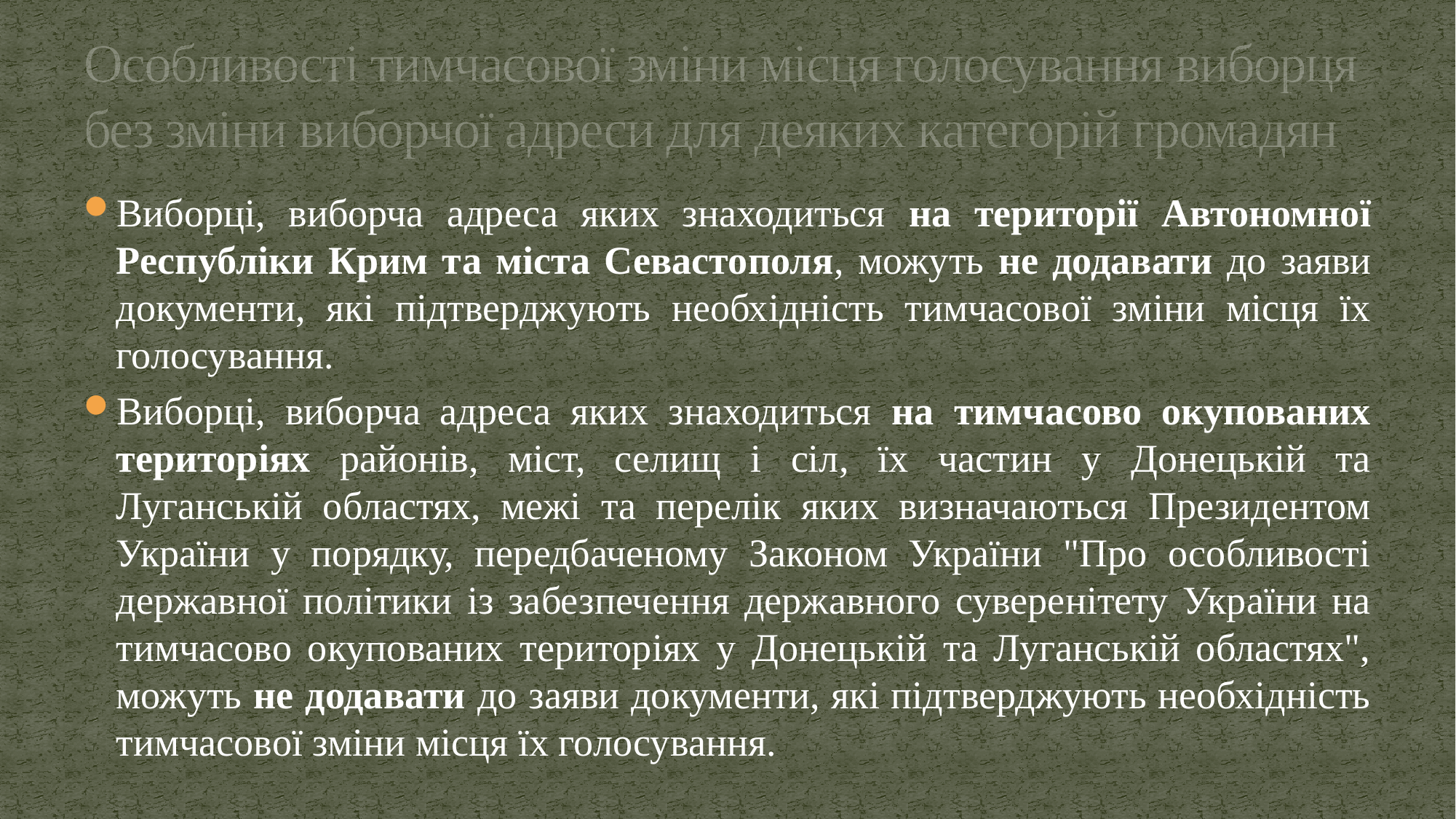

# Особливості тимчасової зміни місця голосування виборця без зміни виборчої адреси для деяких категорій громадян
Виборці, виборча адреса яких знаходиться на території Автономної Республіки Крим та міста Севастополя, можуть не додавати до заяви документи, які підтверджують необхідність тимчасової зміни місця їх голосування.
Виборці, виборча адреса яких знаходиться на тимчасово окупованих територіях районів, міст, селищ і сіл, їх частин у Донецькій та Луганській областях, межі та перелік яких визначаються Президентом України у порядку, передбаченому Законом України "Про особливості державної політики із забезпечення державного суверенітету України на тимчасово окупованих територіях у Донецькій та Луганській областях", можуть не додавати до заяви документи, які підтверджують необхідність тимчасової зміни місця їх голосування.